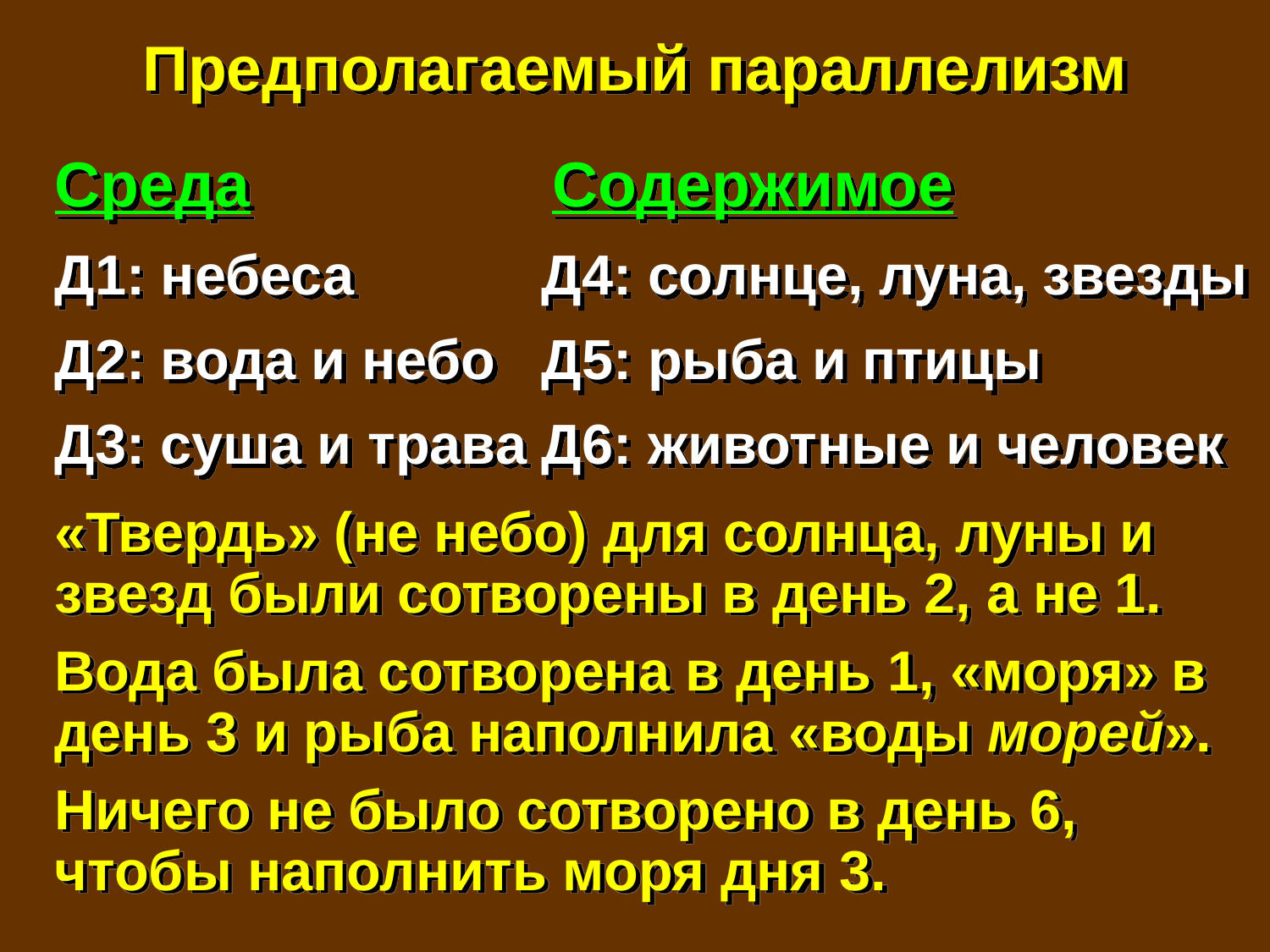

# Supposed parallelism NAS
Предполагаемый параллелизм
Среда
Содержимое
Д1: небеса
Д2: вода и небо
Д3: суша и трава
Д4: солнце, луна, звезды
Д5: рыба и птицы
Д6: животные и человек
«Твердь» (не небо) для солнца, луны и звезд были сотворены в день 2, а не 1.
Вода была сотворена в день 1, «моря» в день 3 и рыба наполнила «воды морей».
Ничего не было сотворено в день 6, чтобы наполнить моря дня 3.